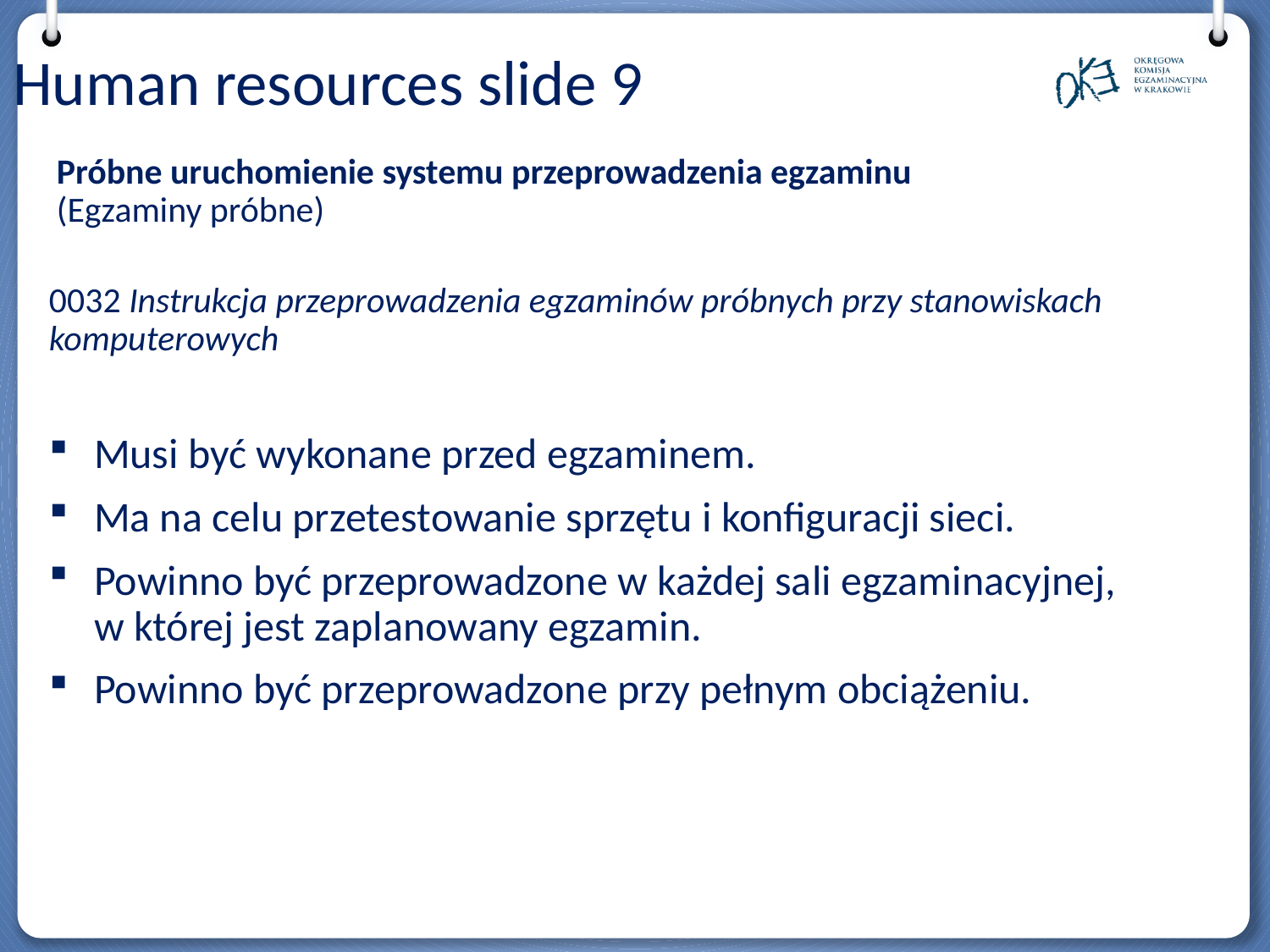

Human resources slide 9
Próbne uruchomienie systemu przeprowadzenia egzaminu
(Egzaminy próbne)

0032 Instrukcja przeprowadzenia egzaminów próbnych przy stanowiskach komputerowych

Musi być wykonane przed egzaminem.
Ma na celu przetestowanie sprzętu i konfiguracji sieci.
Powinno być przeprowadzone w każdej sali egzaminacyjnej, w której jest zaplanowany egzamin.
Powinno być przeprowadzone przy pełnym obciążeniu.